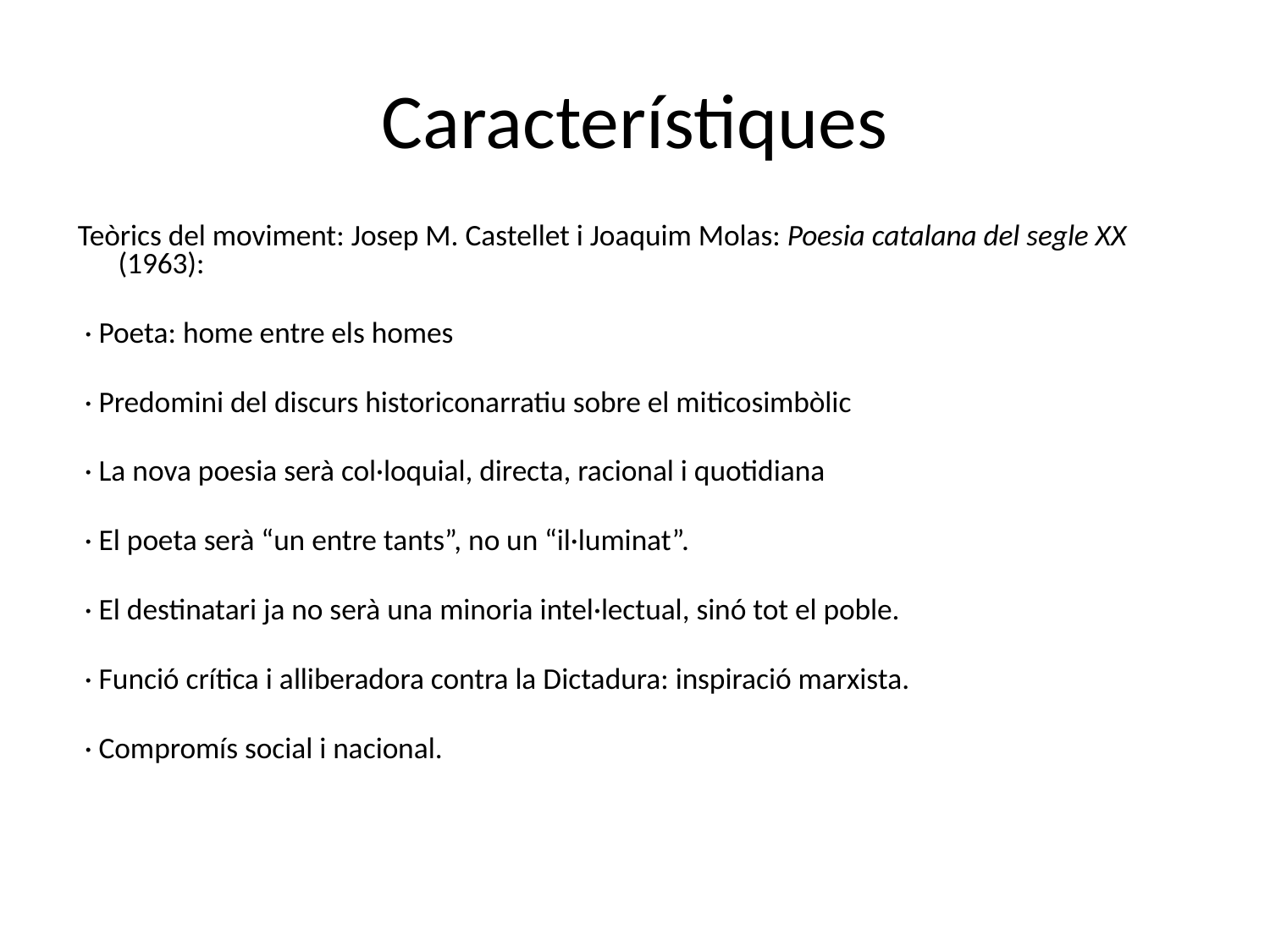

# Característiques
Teòrics del moviment: Josep M. Castellet i Joaquim Molas: Poesia catalana del segle XX (1963):

 · Poeta: home entre els homes

 · Predomini del discurs historiconarratiu sobre el miticosimbòlic

 · La nova poesia serà col·loquial, directa, racional i quotidiana

 · El poeta serà “un entre tants”, no un “il·luminat”.

 · El destinatari ja no serà una minoria intel·lectual, sinó tot el poble.

 · Funció crítica i alliberadora contra la Dictadura: inspiració marxista.

 · Compromís social i nacional.